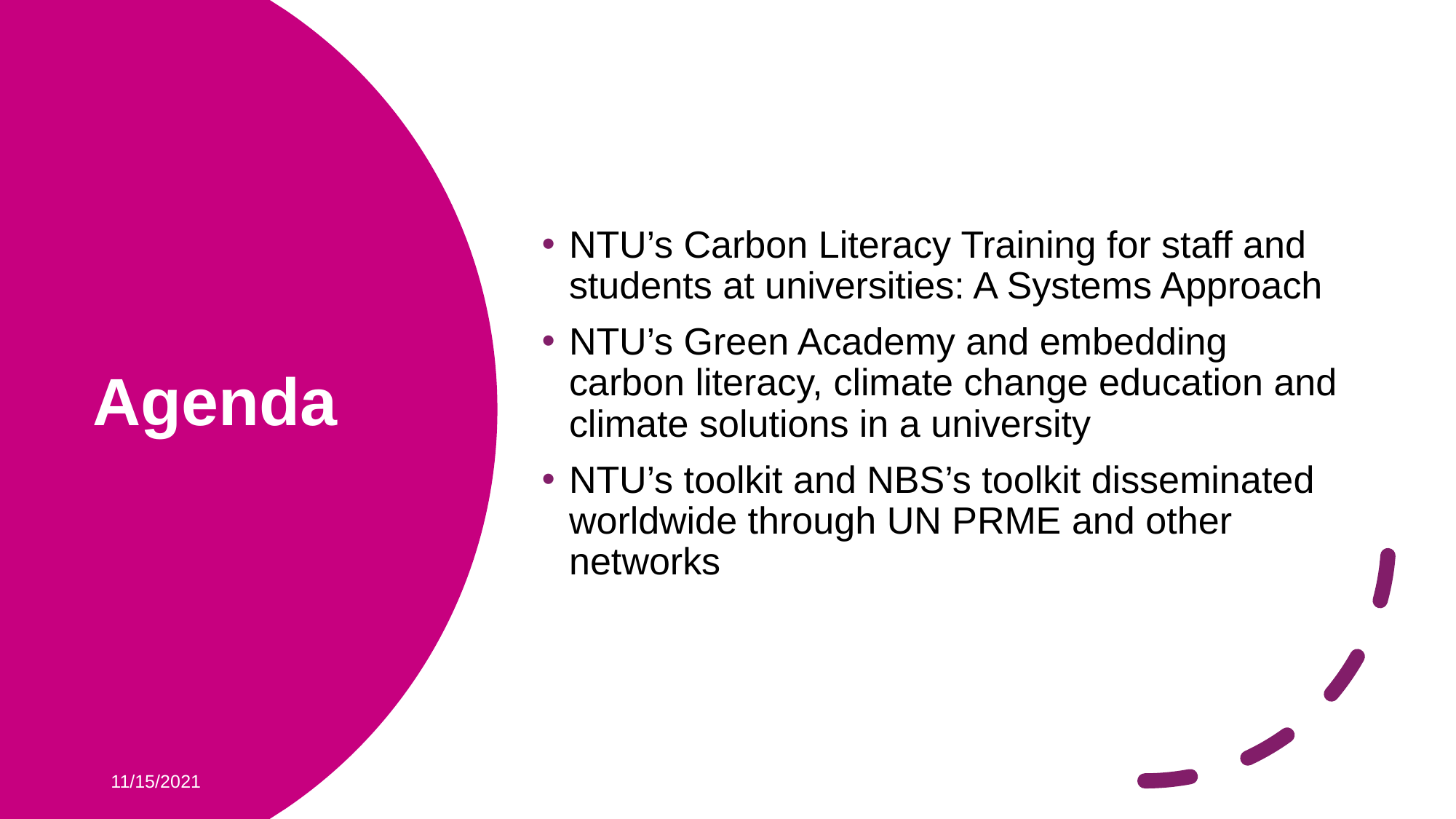

NTU’s Carbon Literacy Training for staff and students at universities: A Systems Approach
NTU’s Green Academy and embedding carbon literacy, climate change education and climate solutions in a university
NTU’s toolkit and NBS’s toolkit disseminated worldwide through UN PRME and other networks
# Agenda

11/15/2021